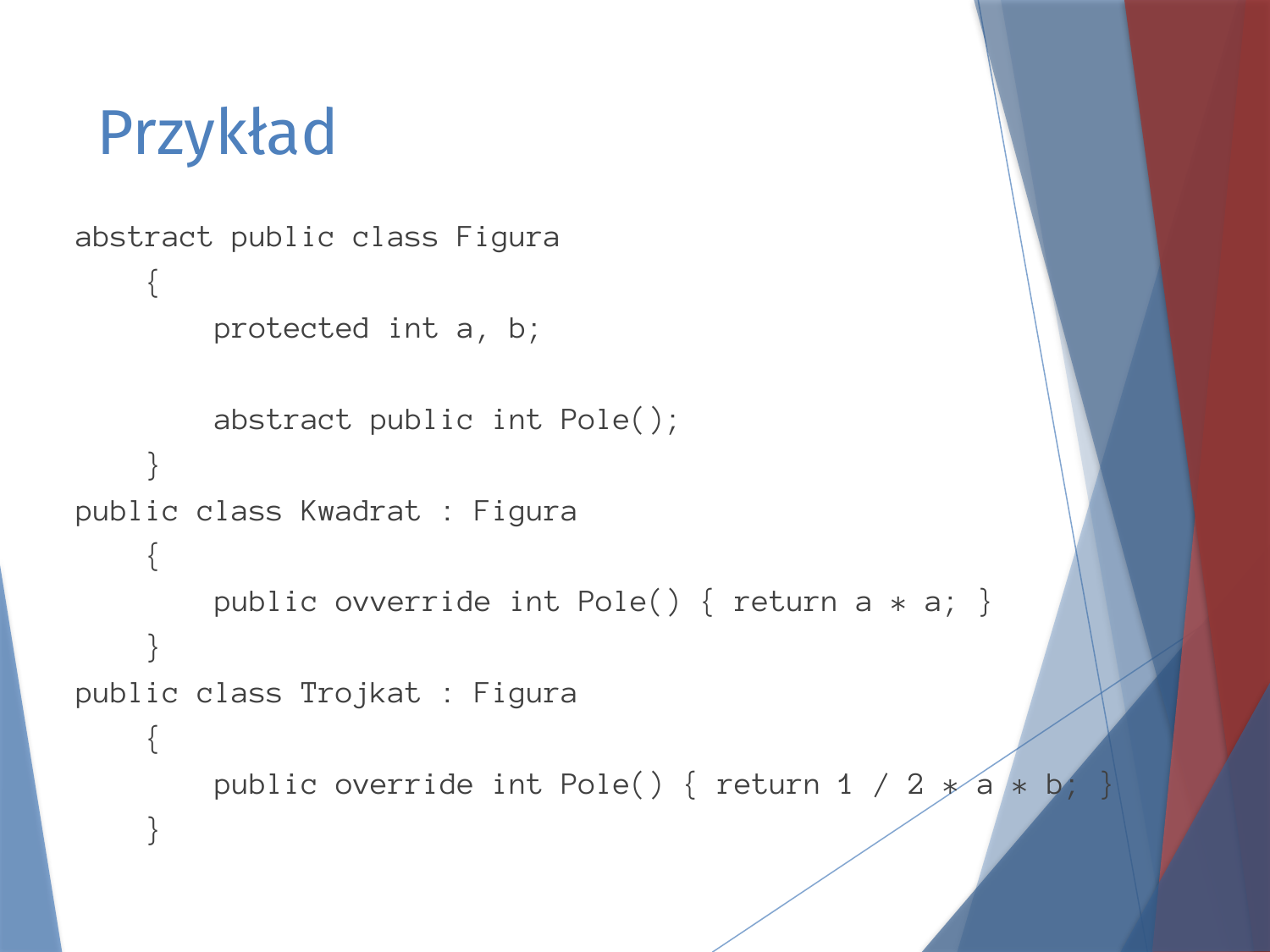

# Przykład
abstract public class Figura
    {
        protected int a, b;

        abstract public int Pole();
    }
public class Kwadrat : Figura
    {
        public ovverride int Pole() { return a * a; }
    }
public class Trojkat : Figura
    {
        public override int Pole() { return 1 / 2 * a * b; }
    }